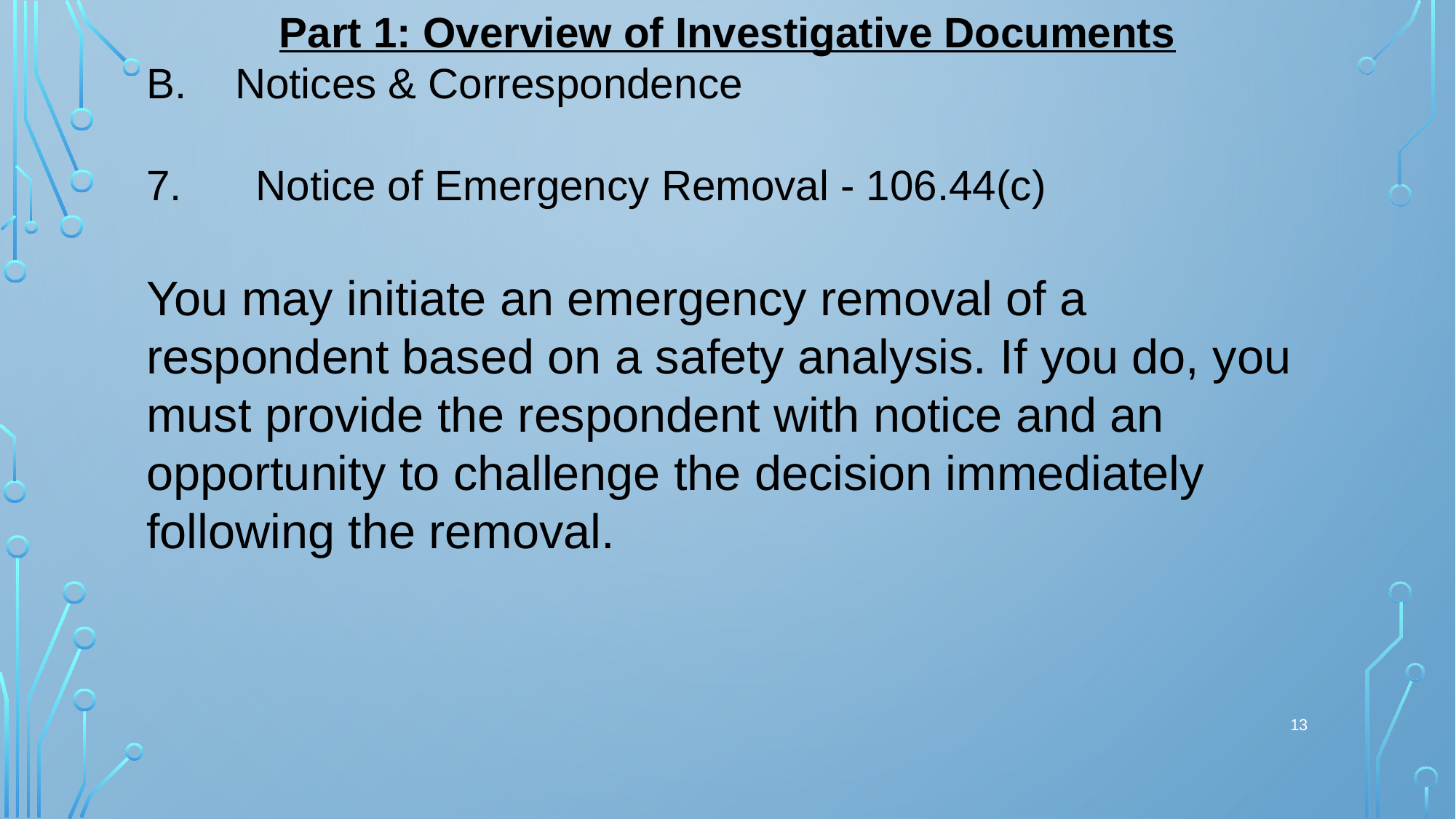

Part 1: Overview of Investigative Documents
Notices & Correspondence

7.	Notice of Emergency Removal - 106.44(c)

You may initiate an emergency removal of a respondent based on a safety analysis. If you do, you must provide the respondent with notice and an opportunity to challenge the decision immediately following the removal.

13